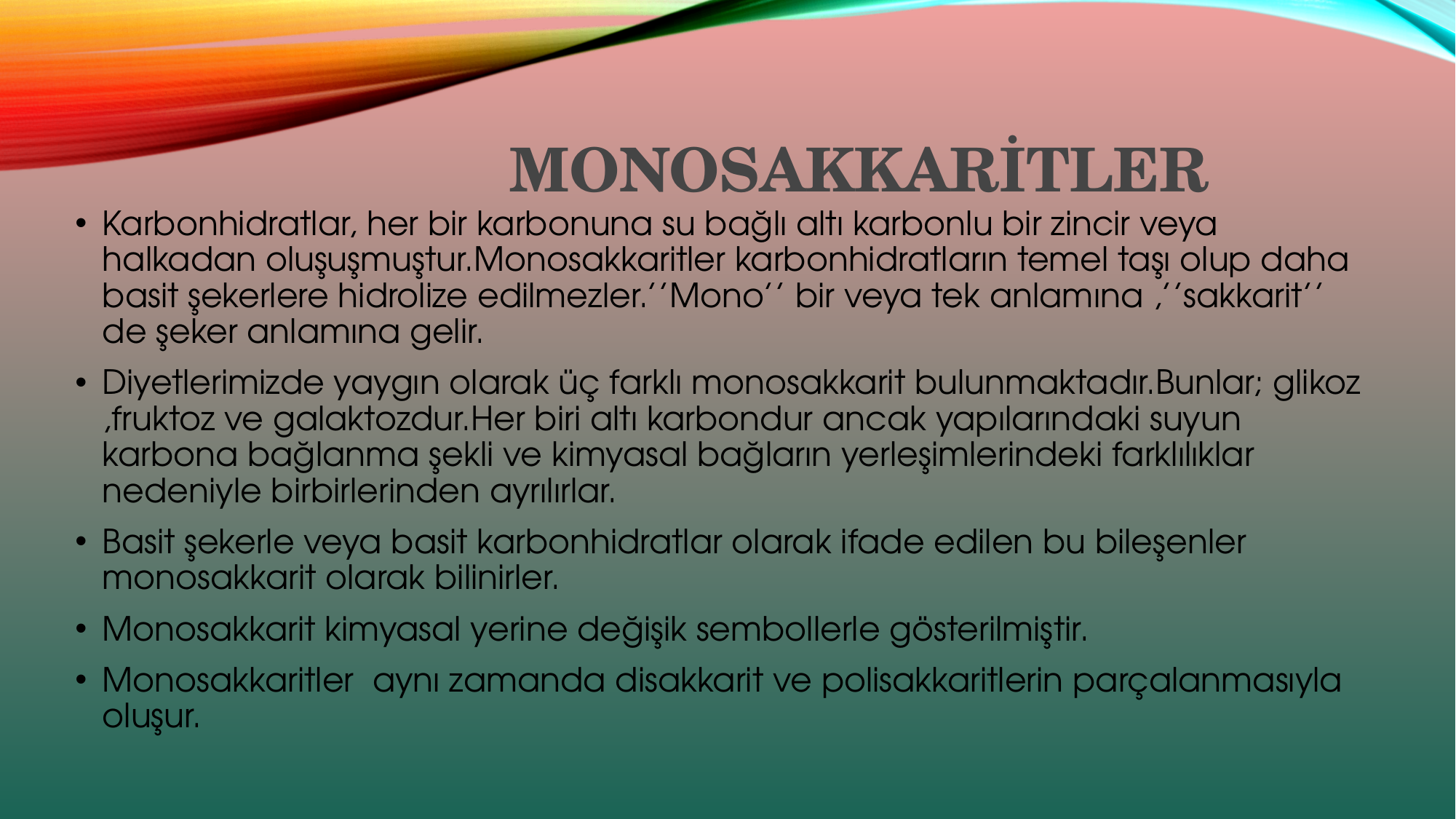

# monosakkaritler
Karbonhidratlar, her bir karbonuna su bağlı altı karbonlu bir zincir veya halkadan oluşuşmuştur.Monosakkaritler karbonhidratların temel taşı olup daha basit şekerlere hidrolize edilmezler.’’Mono’’ bir veya tek anlamına ,’’sakkarit’’ de şeker anlamına gelir.
Diyetlerimizde yaygın olarak üç farklı monosakkarit bulunmaktadır.Bunlar; glikoz ,fruktoz ve galaktozdur.Her biri altı karbondur ancak yapılarındaki suyun karbona bağlanma şekli ve kimyasal bağların yerleşimlerindeki farklılıklar nedeniyle birbirlerinden ayrılırlar.
Basit şekerle veya basit karbonhidratlar olarak ifade edilen bu bileşenler  monosakkarit olarak bilinirler.
Monosakkarit kimyasal yerine değişik sembollerle gösterilmiştir.
Monosakkaritler  aynı zamanda disakkarit ve polisakkaritlerin parçalanmasıyla oluşur.